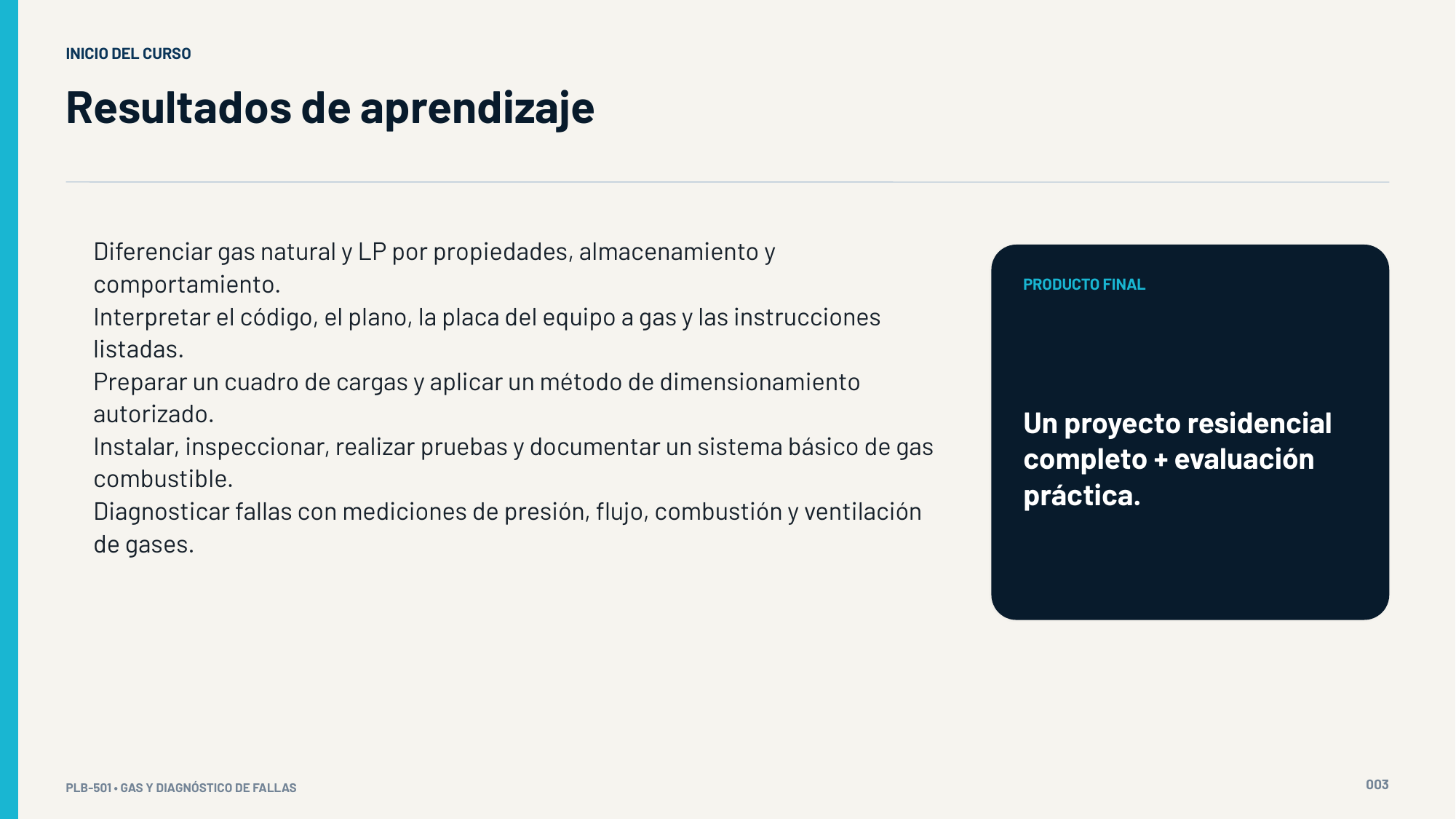

INICIO DEL CURSO
Resultados de aprendizaje

Diferenciar gas natural y LP por propiedades, almacenamiento y comportamiento.
Interpretar el código, el plano, la placa del equipo a gas y las instrucciones listadas.
Preparar un cuadro de cargas y aplicar un método de dimensionamiento autorizado.
Instalar, inspeccionar, realizar pruebas y documentar un sistema básico de gas combustible.
Diagnosticar fallas con mediciones de presión, flujo, combustión y ventilación de gases.

PRODUCTO FINAL
Un proyecto residencial completo + evaluación práctica.
003
PLB-501 • GAS Y DIAGNÓSTICO DE FALLAS